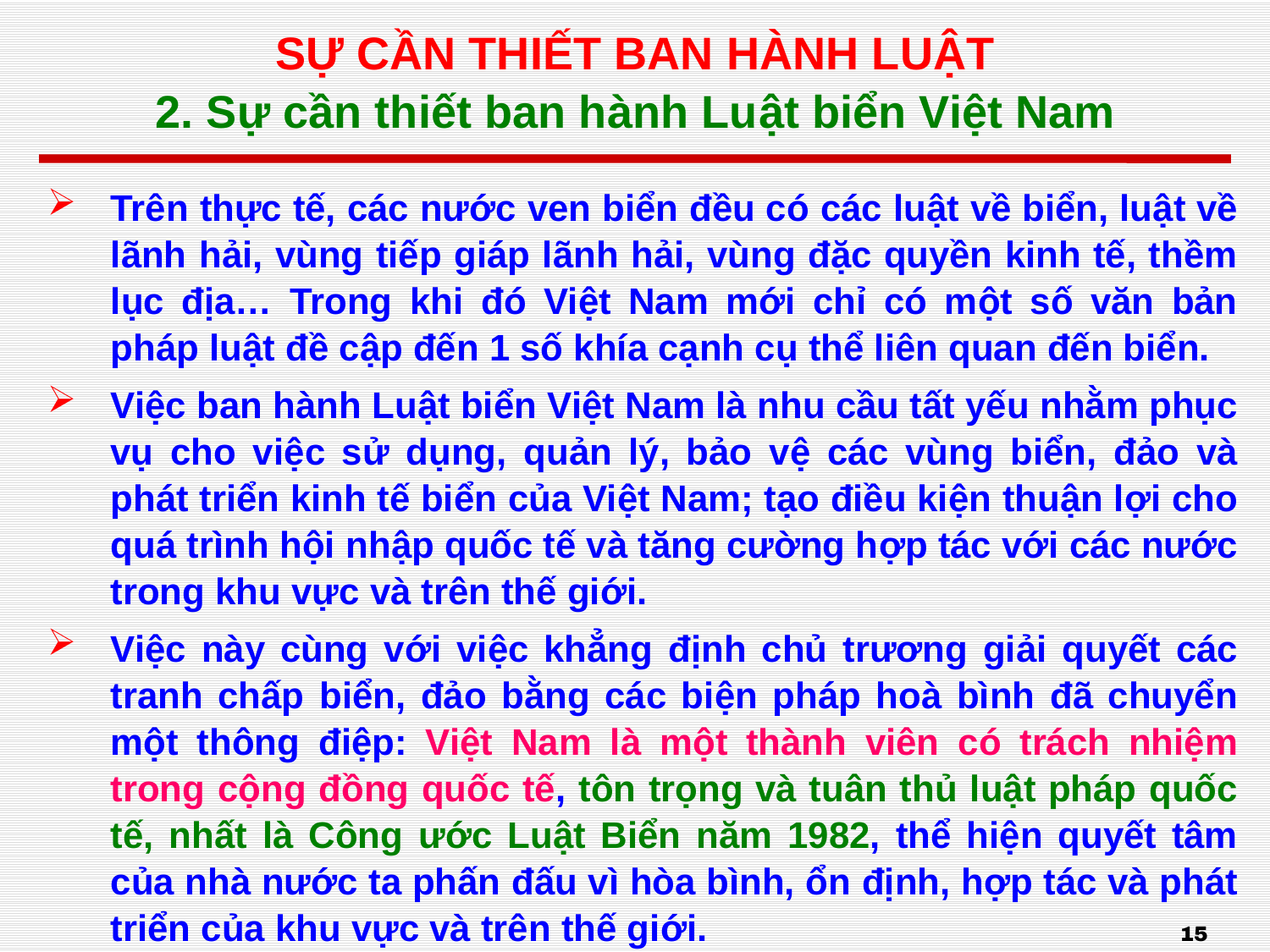

# SỰ CẦN THIẾT BAN HÀNH LUẬT 2. Sự cần thiết ban hành Luật biển Việt Nam
Trên thực tế, các nước ven biển đều có các luật về biển, luật về lãnh hải, vùng tiếp giáp lãnh hải, vùng đặc quyền kinh tế, thềm lục địa… Trong khi đó Việt Nam mới chỉ có một số văn bản pháp luật đề cập đến 1 số khía cạnh cụ thể liên quan đến biển.
Việc ban hành Luật biển Việt Nam là nhu cầu tất yếu nhằm phục vụ cho việc sử dụng, quản lý, bảo vệ các vùng biển, đảo và phát triển kinh tế biển của Việt Nam; tạo điều kiện thuận lợi cho quá trình hội nhập quốc tế và tăng cường hợp tác với các nước trong khu vực và trên thế giới.
Việc này cùng với việc khẳng định chủ trương giải quyết các tranh chấp biển, đảo bằng các biện pháp hoà bình đã chuyển một thông điệp: Việt Nam là một thành viên có trách nhiệm trong cộng đồng quốc tế, tôn trọng và tuân thủ luật pháp quốc tế, nhất là Công ước Luật Biển năm 1982, thể hiện quyết tâm của nhà nước ta phấn đấu vì hòa bình, ổn định, hợp tác và phát triển của khu vực và trên thế giới.